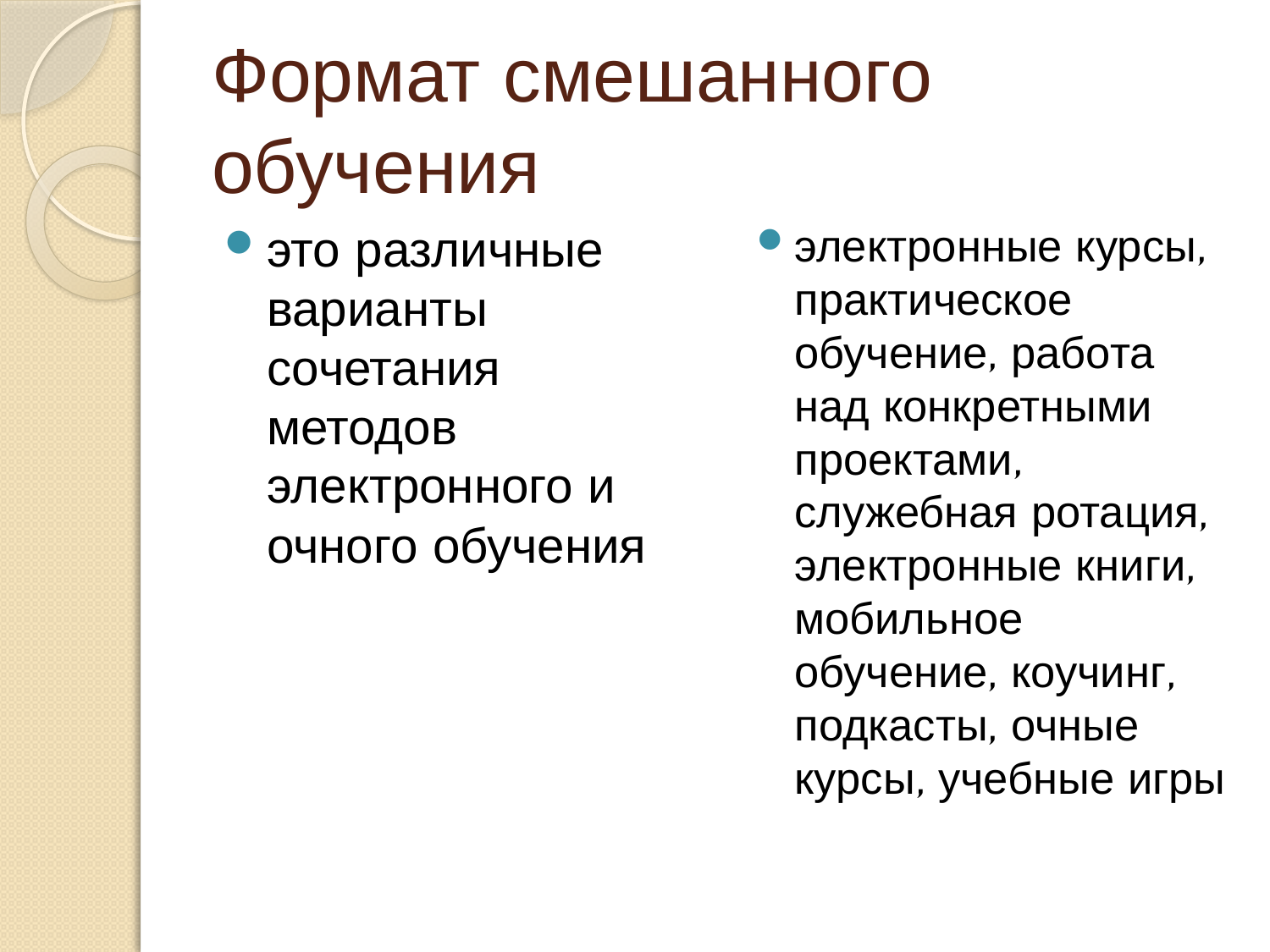

# Формат смешанного обучения
это различные варианты сочетания методов электронного и очного обучения
электронные курсы, практическое обучение, работа над конкретными проектами, служебная ротация, электронные книги, мобильное обучение, коучинг, подкасты, очные курсы, учебные игры